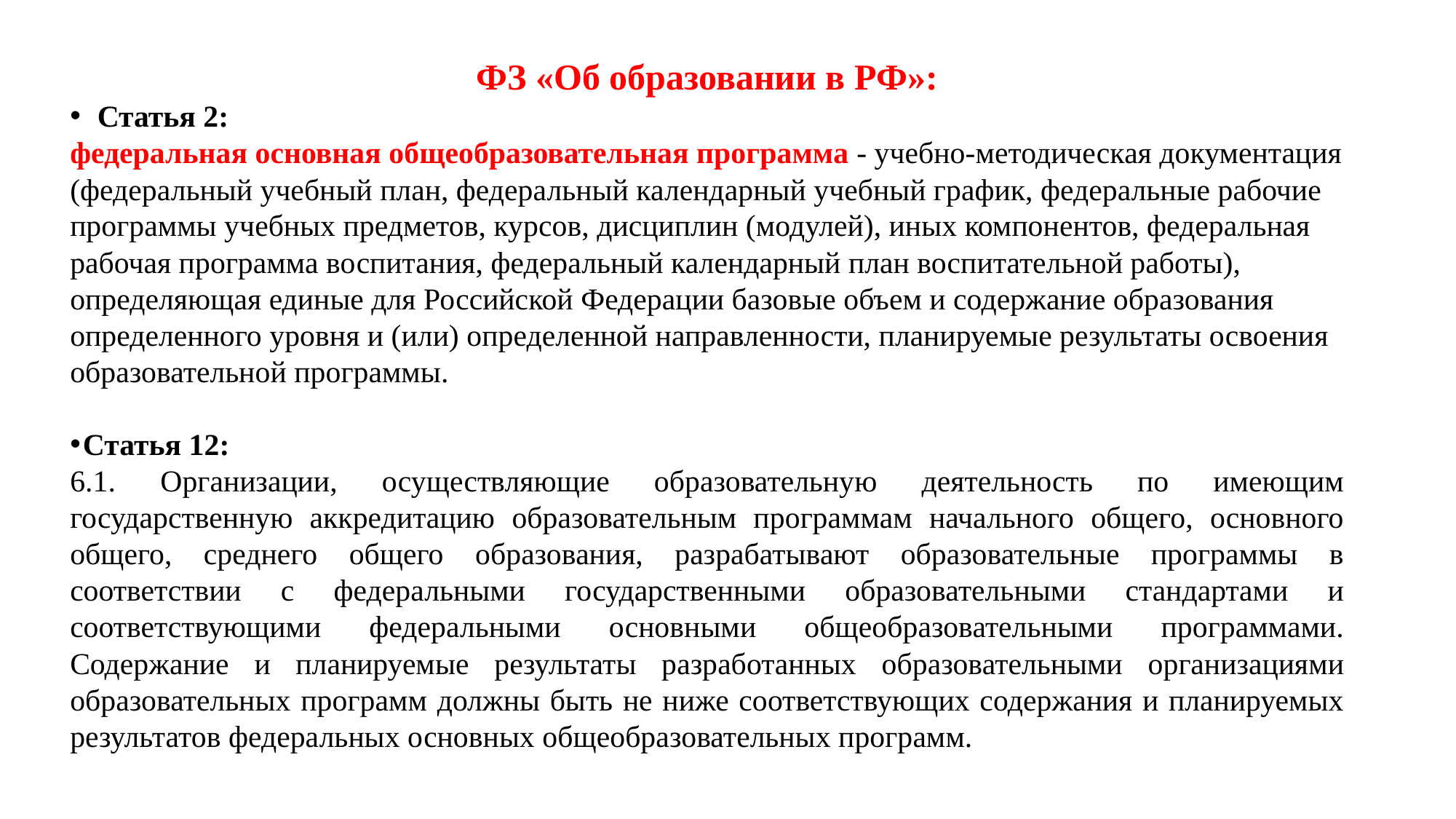

ФЗ «Об образовании в РФ»:
Статья 2:
федеральная основная общеобразовательная программа - учебно-методическая документация (федеральный учебный план, федеральный календарный учебный график, федеральные рабочие программы учебных предметов, курсов, дисциплин (модулей), иных компонентов, федеральная рабочая программа воспитания, федеральный календарный план воспитательной работы), определяющая единые для Российской Федерации базовые объем и содержание образования определенного уровня и (или) определенной направленности, планируемые результаты освоения образовательной программы.

Статья 12:
6.1. Организации, осуществляющие образовательную деятельность по имеющим государственную аккредитацию образовательным программам начального общего, основного общего, среднего общего образования, разрабатывают образовательные программы в соответствии с федеральными государственными образовательными стандартами и соответствующими федеральными основными общеобразовательными программами. Содержание и планируемые результаты разработанных образовательными организациями образовательных программ должны быть не ниже соответствующих содержания и планируемых результатов федеральных основных общеобразовательных программ.